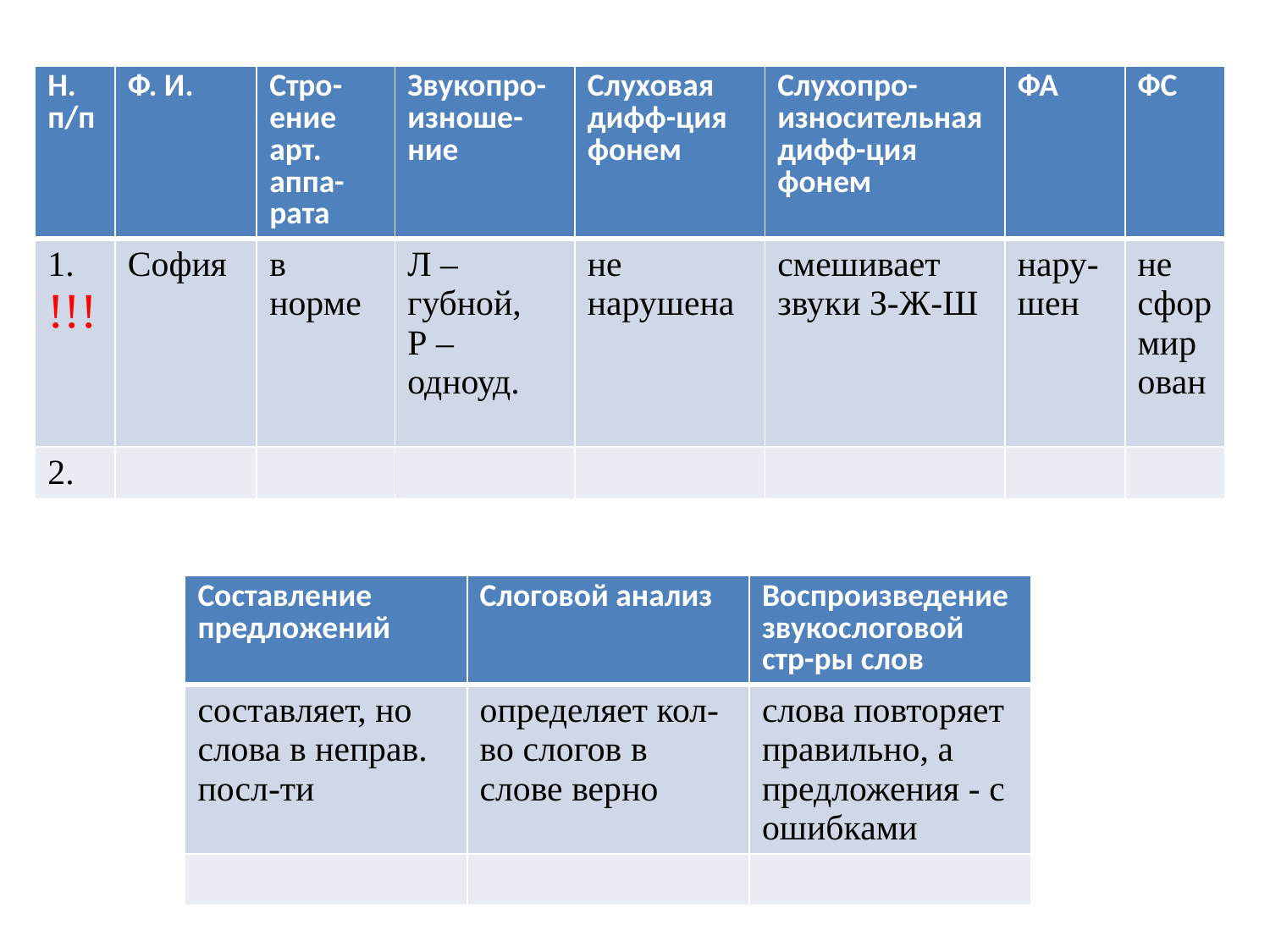

| Н. п/п | Ф. И. | Стро-ение арт. аппа-рата | Звукопро-изноше-ние | Слуховая дифф-ция фонем | Слухопро- износительная дифф-ция фонем | ФА | ФС |
| --- | --- | --- | --- | --- | --- | --- | --- |
| 1. !!! | София | в норме | Л – губной, Р – одноуд. | не нарушена | смешивает звуки З-Ж-Ш | нару-шен | не сформирован |
| 2. |  |  |  |  |  |  |  |
| Составление предложений | Слоговой анализ | Воспроизведение звукослоговой стр-ры слов |
| --- | --- | --- |
| составляет, но слова в неправ. посл-ти | определяет кол-во слогов в слове верно | слова повторяет правильно, а предложения - с ошибками |
|  |  |  |